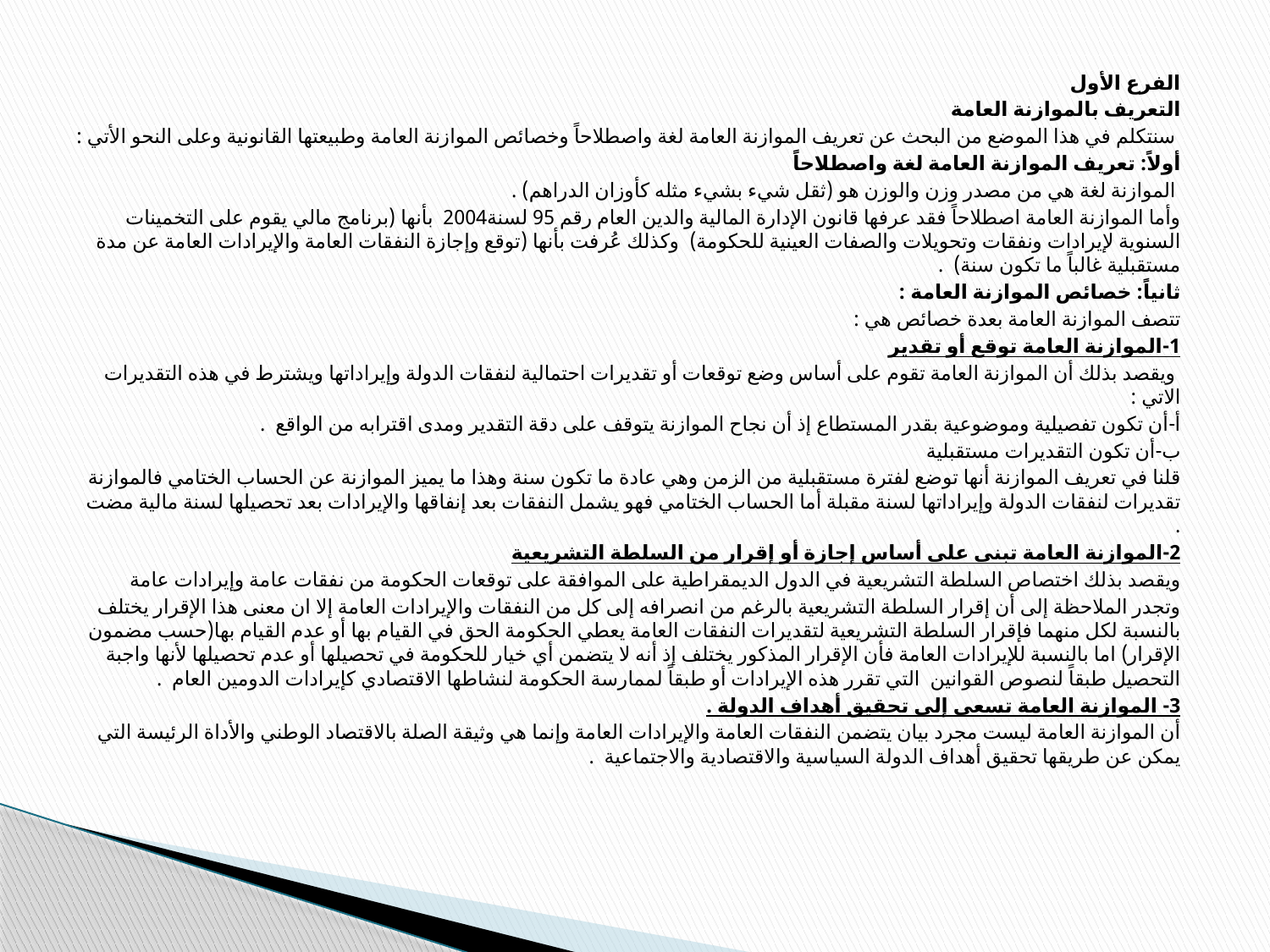

الفرع الأول
التعريف بالموازنة العامة
 سنتكلم في هذا الموضع من البحث عن تعريف الموازنة العامة لغة واصطلاحاً وخصائص الموازنة العامة وطبيعتها القانونية وعلى النحو الأتي :
أولاً: تعريف الموازنة العامة لغة واصطلاحاً
 الموازنة لغة هي من مصدر وزن والوزن هو (ثقل شيء بشيء مثله كأوزان الدراهم) .
وأما الموازنة العامة اصطلاحاً فقد عرفها قانون الإدارة المالية والدين العام رقم 95 لسنة2004  بأنها (برنامج مالي يقوم على التخمينات السنوية لإيرادات ونفقات وتحويلات والصفات العينية للحكومة)  وكذلك عُرفت بأنها (توقع وإجازة النفقات العامة والإيرادات العامة عن مدة مستقبلية غالباً ما تكون سنة)  .
ثانياً: خصائص الموازنة العامة :
تتصف الموازنة العامة بعدة خصائص هي :
1-الموازنة العامة توقع أو تقدير
 ويقصد بذلك أن الموازنة العامة تقوم على أساس وضع توقعات أو تقديرات احتمالية لنفقات الدولة وإيراداتها ويشترط في هذه التقديرات الاتي :
أ‌-أن تكون تفصيلية وموضوعية بقدر المستطاع إذ أن نجاح الموازنة يتوقف على دقة التقدير ومدى اقترابه من الواقع  .
ب‌-أن تكون التقديرات مستقبلية
قلنا في تعريف الموازنة أنها توضع لفترة مستقبلية من الزمن وهي عادة ما تكون سنة وهذا ما يميز الموازنة عن الحساب الختامي فالموازنة تقديرات لنفقات الدولة وإيراداتها لسنة مقبلة أما الحساب الختامي فهو يشمل النفقات بعد إنفاقها والإيرادات بعد تحصيلها لسنة مالية مضت  .
2-الموازنة العامة تبنى على أساس إجازة أو إقرار من السلطة التشريعية
ويقصد بذلك اختصاص السلطة التشريعية في الدول الديمقراطية على الموافقة على توقعات الحكومة من نفقات عامة وإيرادات عامة
وتجدر الملاحظة إلى أن إقرار السلطة التشريعية بالرغم من انصرافه إلى كل من النفقات والإيرادات العامة إلا ان معنى هذا الإقرار يختلف بالنسبة لكل منهما فإقرار السلطة التشريعية لتقديرات النفقات العامة يعطي الحكومة الحق في القيام بها أو عدم القيام بها(حسب مضمون الإقرار) اما بالنسبة للإيرادات العامة فأن الإقرار المذكور يختلف إذ أنه لا يتضمن أي خيار للحكومة في تحصيلها أو عدم تحصيلها لأنها واجبة التحصيل طبقاً لنصوص القوانين  التي تقرر هذه الإيرادات أو طبقاً لممارسة الحكومة لنشاطها الاقتصادي كإيرادات الدومين العام  .
3- الموازنة العامة تسعى إلى تحقيق أهداف الدولة .
أن الموازنة العامة ليست مجرد بيان يتضمن النفقات العامة والإيرادات العامة وإنما هي وثيقة الصلة بالاقتصاد الوطني والأداة الرئيسة التي يمكن عن طريقها تحقيق أهداف الدولة السياسية والاقتصادية والاجتماعية  .